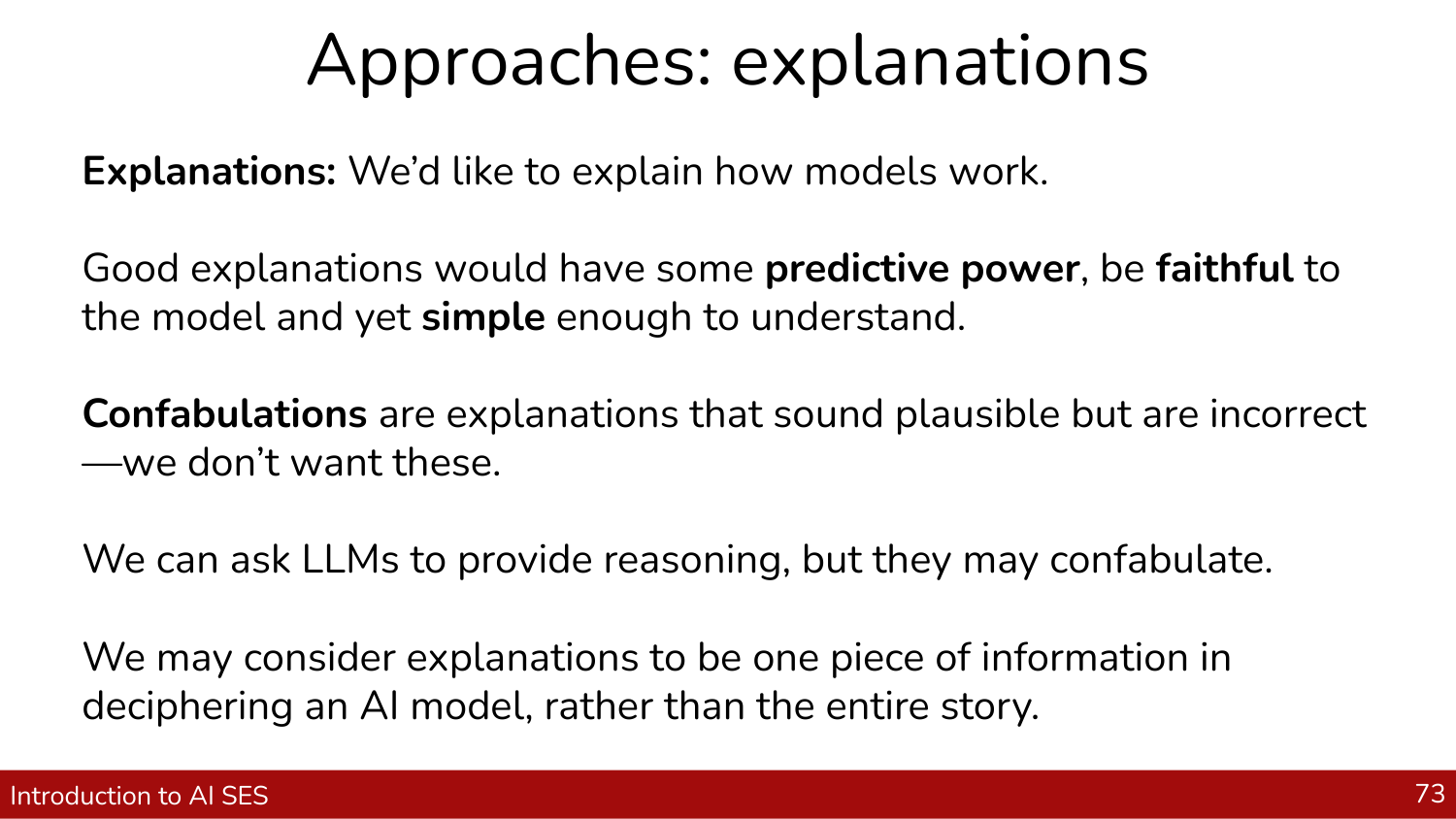

# Approaches: explanations

Explanations: We’d like to explain how models work.

Good explanations would have some predictive power, be faithful to the model and yet simple enough to understand.

Confabulations are explanations that sound plausible but are incorrect—we don’t want these.

We can ask LLMs to provide reasoning, but they may confabulate.

We may consider explanations to be one piece of information in deciphering an AI model, rather than the entire story.

73
Introduction to AI SES